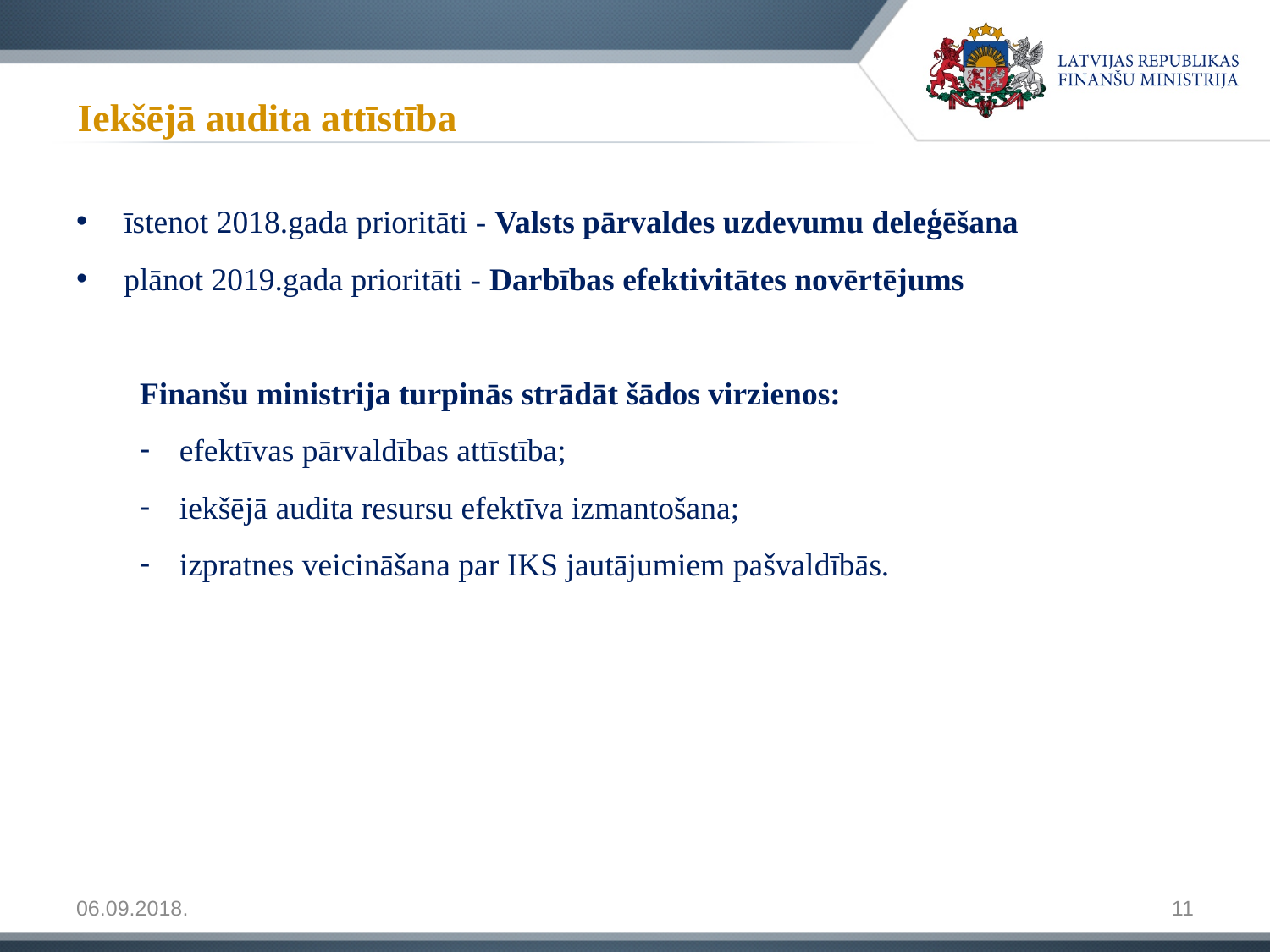

# Iekšējā audita attīstība
īstenot 2018.gada prioritāti - Valsts pārvaldes uzdevumu deleģēšana
plānot 2019.gada prioritāti - Darbības efektivitātes novērtējums

Finanšu ministrija turpinās strādāt šādos virzienos:
efektīvas pārvaldības attīstība;
iekšējā audita resursu efektīva izmantošana;
izpratnes veicināšana par IKS jautājumiem pašvaldībās.

06.09.2018.
11